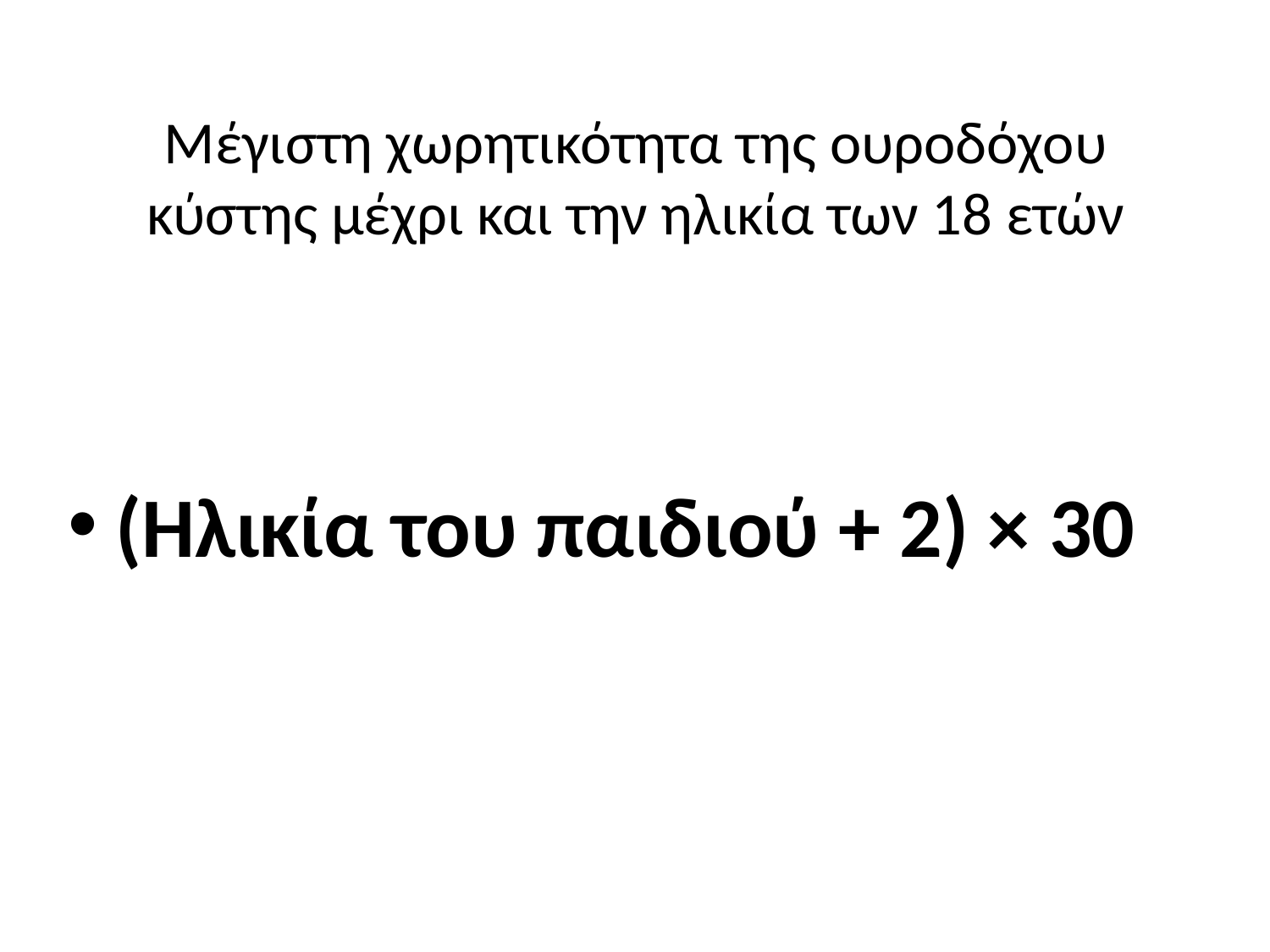

# Μέγιστη χωρητικότητα της ουροδόχου κύστης μέχρι και την ηλικία των 18 ετών
(Ηλικία του παιδιού + 2) × 30